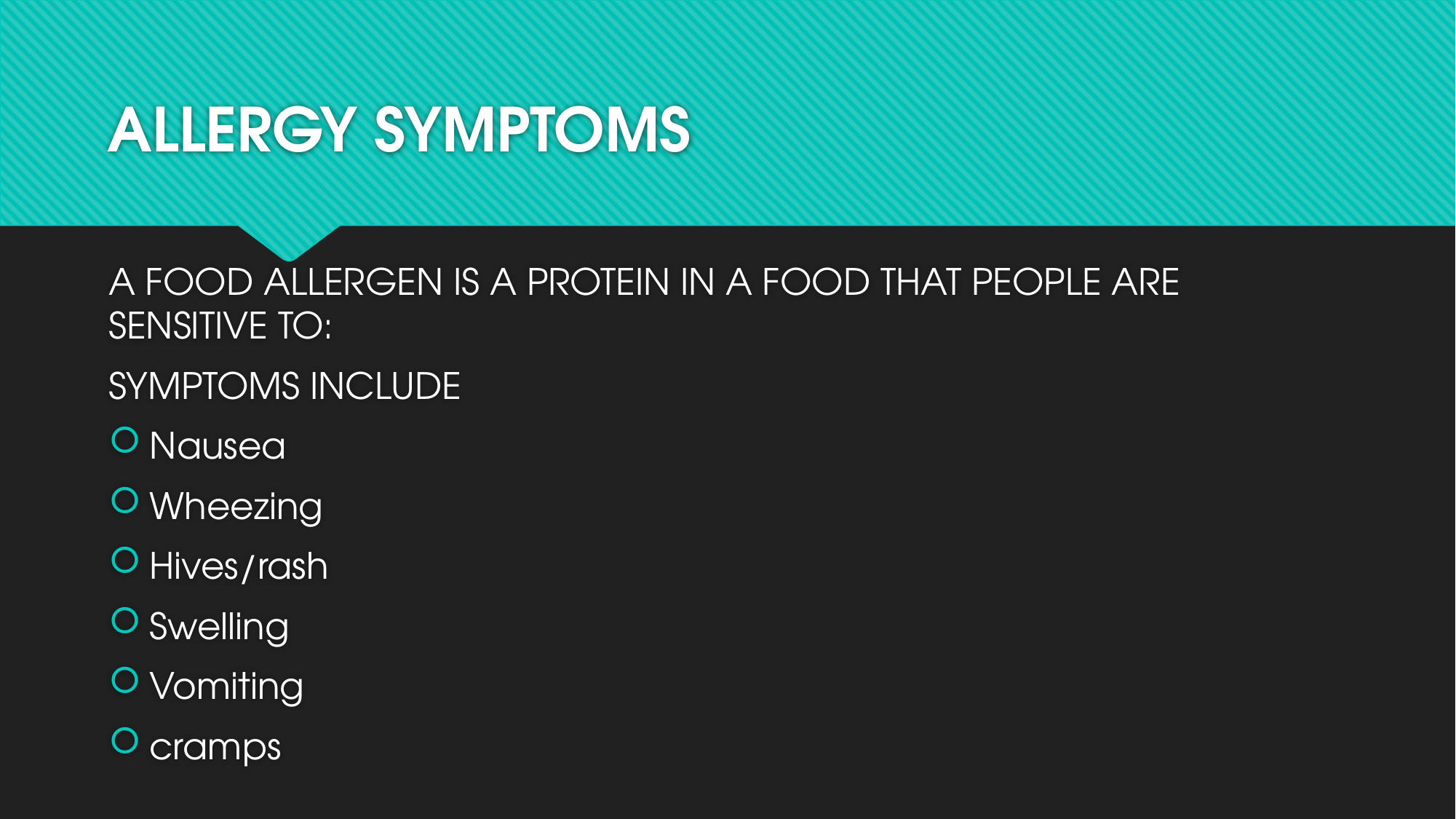

# ALLERGY SYMPTOMS
A FOOD ALLERGEN IS A PROTEIN IN A FOOD THAT PEOPLE ARE SENSITIVE TO:
SYMPTOMS INCLUDE
Nausea
Wheezing
Hives/rash
Swelling
Vomiting
cramps